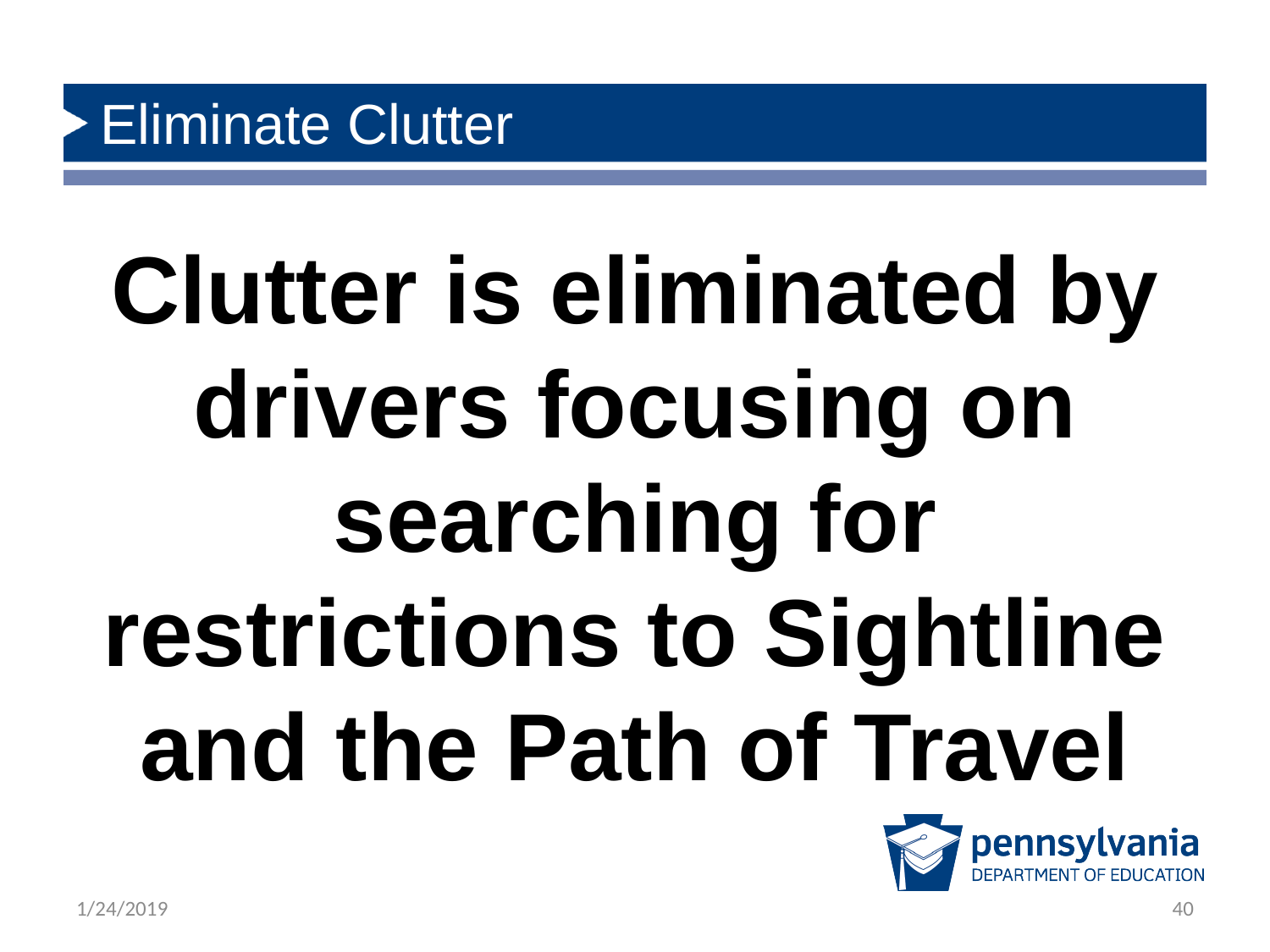

# Eliminate Clutter
Clutter is eliminated by drivers focusing on searching for restrictions to Sightline and the Path of Travel
1/24/2019
40